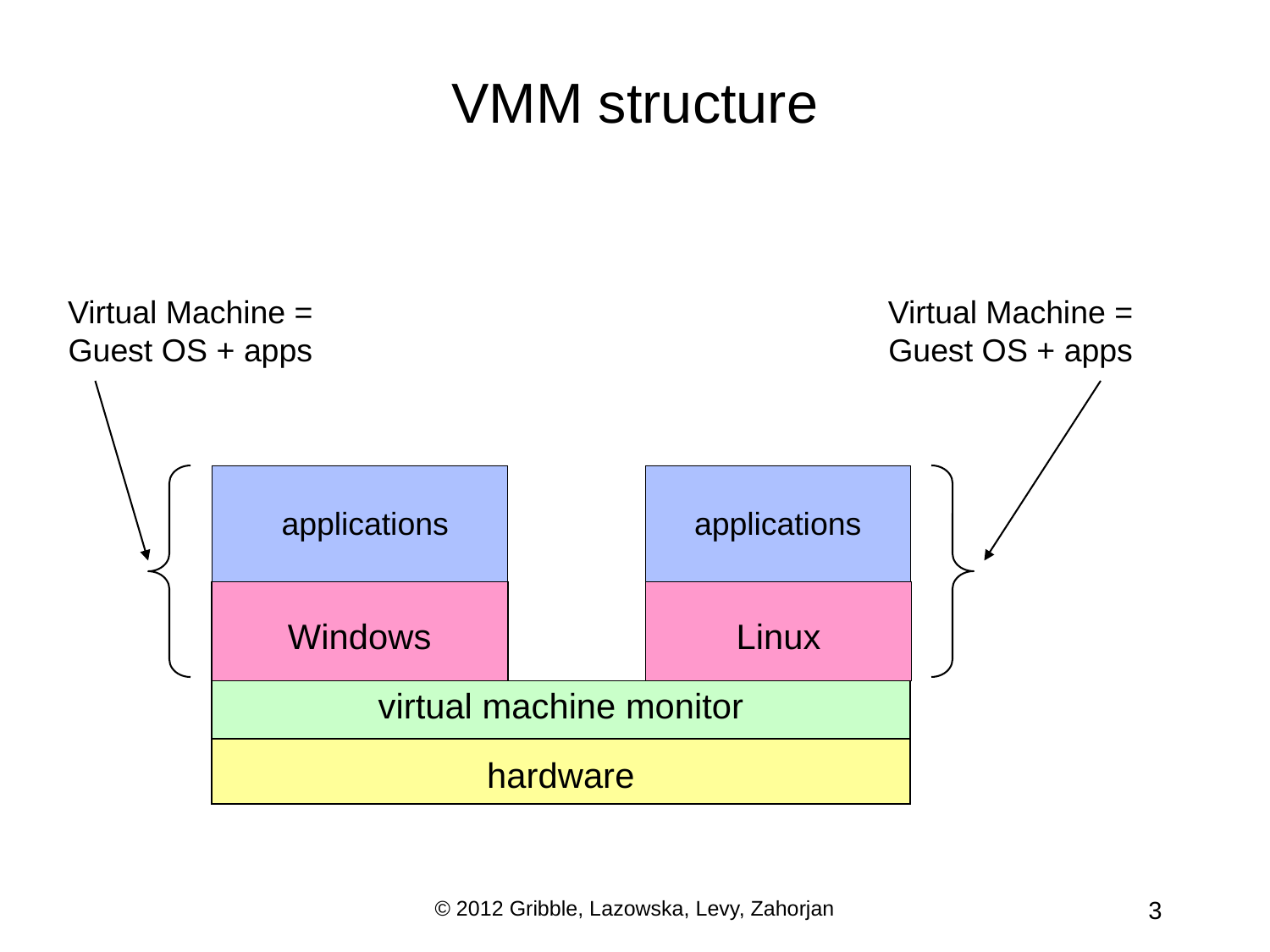

# VMM structure
Virtual Machine = Guest OS + apps
Virtual Machine = Guest OS + apps

Windows
applications
applications
Linux
virtual machine monitor
hardware
© 2012 Gribble, Lazowska, Levy, Zahorjan
3